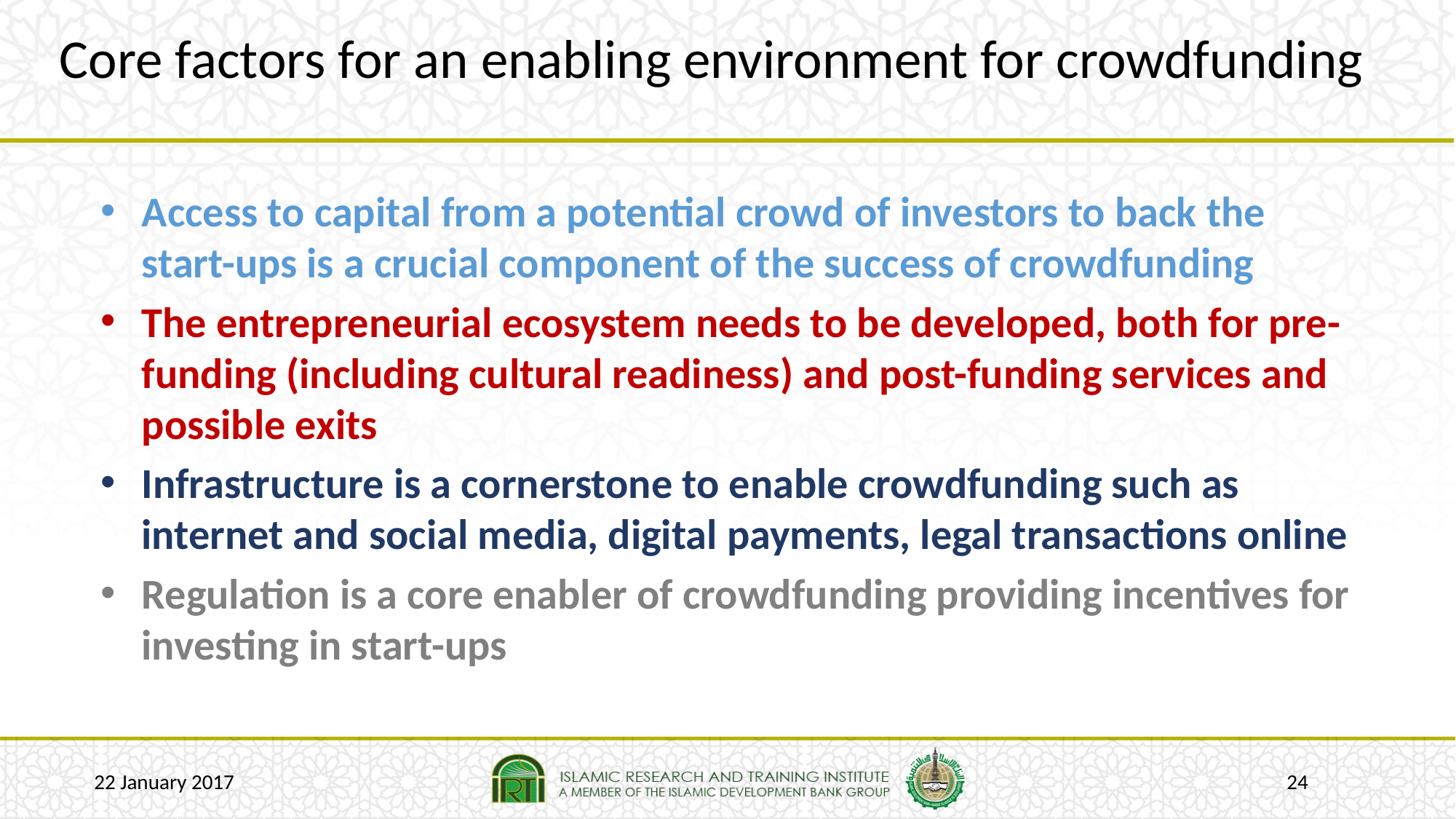

# Core factors for an enabling environment for crowdfunding
Access to capital from a potential crowd of investors to back the start-ups is a crucial component of the success of crowdfunding
The entrepreneurial ecosystem needs to be developed, both for pre-funding (including cultural readiness) and post-funding services and possible exits
Infrastructure is a cornerstone to enable crowdfunding such as internet and social media, digital payments, legal transactions online
Regulation is a core enabler of crowdfunding providing incentives for investing in start-ups

22 January 2017
24